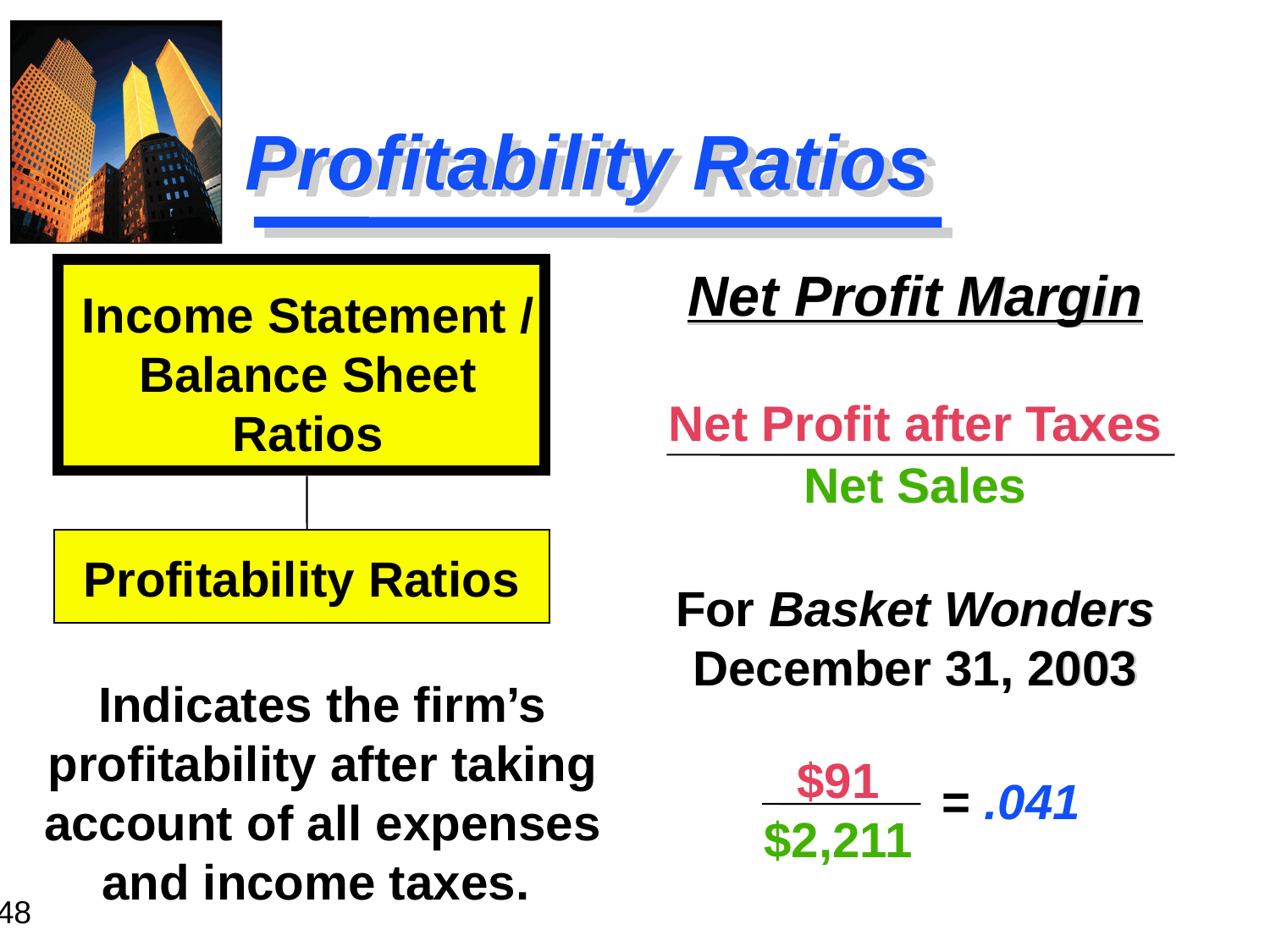

# Profitability Ratios

Net Profit Margin

Net Profit after Taxes
Net Sales

For Basket Wonders December 31, 2003

Income Statement /
Balance Sheet
Ratios

Profitability Ratios
Indicates the firm’s profitability after taking account of all expenses and income taxes.
$91
$2,211
= .041